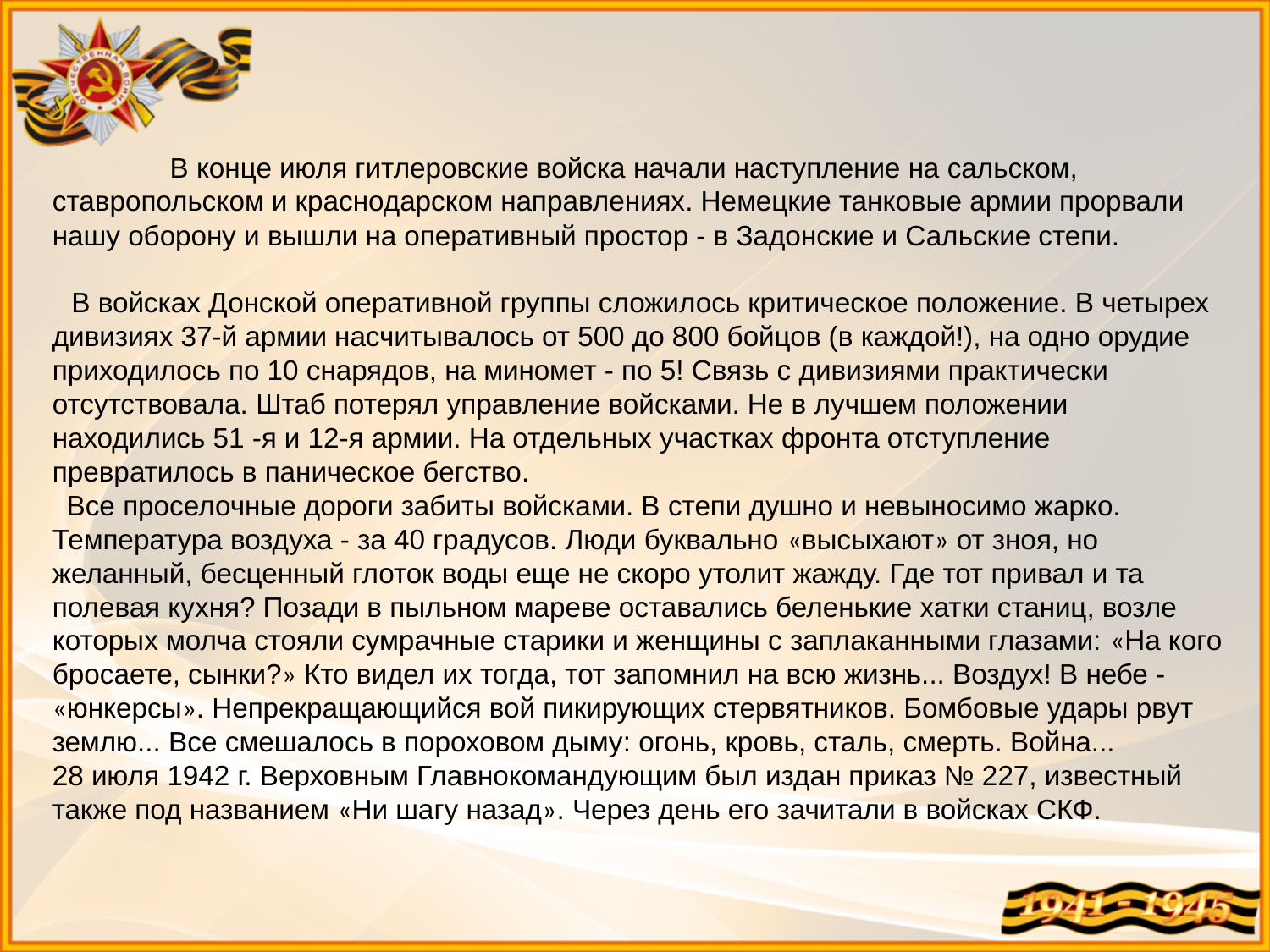

В конце июля гитлеровские войска начали наступление на сальском, ставропольском и краснодарском направлениях. Немецкие танковые армии прорвали нашу оборону и вышли на оперативный простор - в Задонские и Сальские степи.
   В войсках Донской оперативной группы сложилось критическое положение. В четырех дивизиях 37-й армии насчитывалось от 500 до 800 бойцов (в каждой!), на одно орудие приходилось по 10 снарядов, на миномет - по 5! Связь с дивизиями практически отсутствовала. Штаб потерял управление войсками. Не в лучшем положении находились 51 -я и 12-я армии. На отдельных участках фронта отступление превратилось в паническое бегство.
  Все проселочные дороги забиты войсками. В степи душно и невыносимо жарко. Температура воздуха - за 40 градусов. Люди буквально «высыхают» от зноя, но желанный, бесценный глоток воды еще не скоро утолит жажду. Где тот привал и та полевая кухня? Позади в пыльном мареве оставались беленькие хатки станиц, возле которых молча стояли сумрачные старики и женщины с заплаканными глазами: «На кого бросаете, сынки?» Кто видел их тогда, тот запомнил на всю жизнь... Воздух! В небе - «юнкерсы». Непрекращающийся вой пикирующих стервятников. Бомбовые удары рвут землю... Все смешалось в пороховом дыму: огонь, кровь, сталь, смерть. Война...
28 июля 1942 г. Верховным Главнокомандующим был издан приказ № 227, известный также под названием «Ни шагу назад». Через день его зачитали в войсках СКФ.